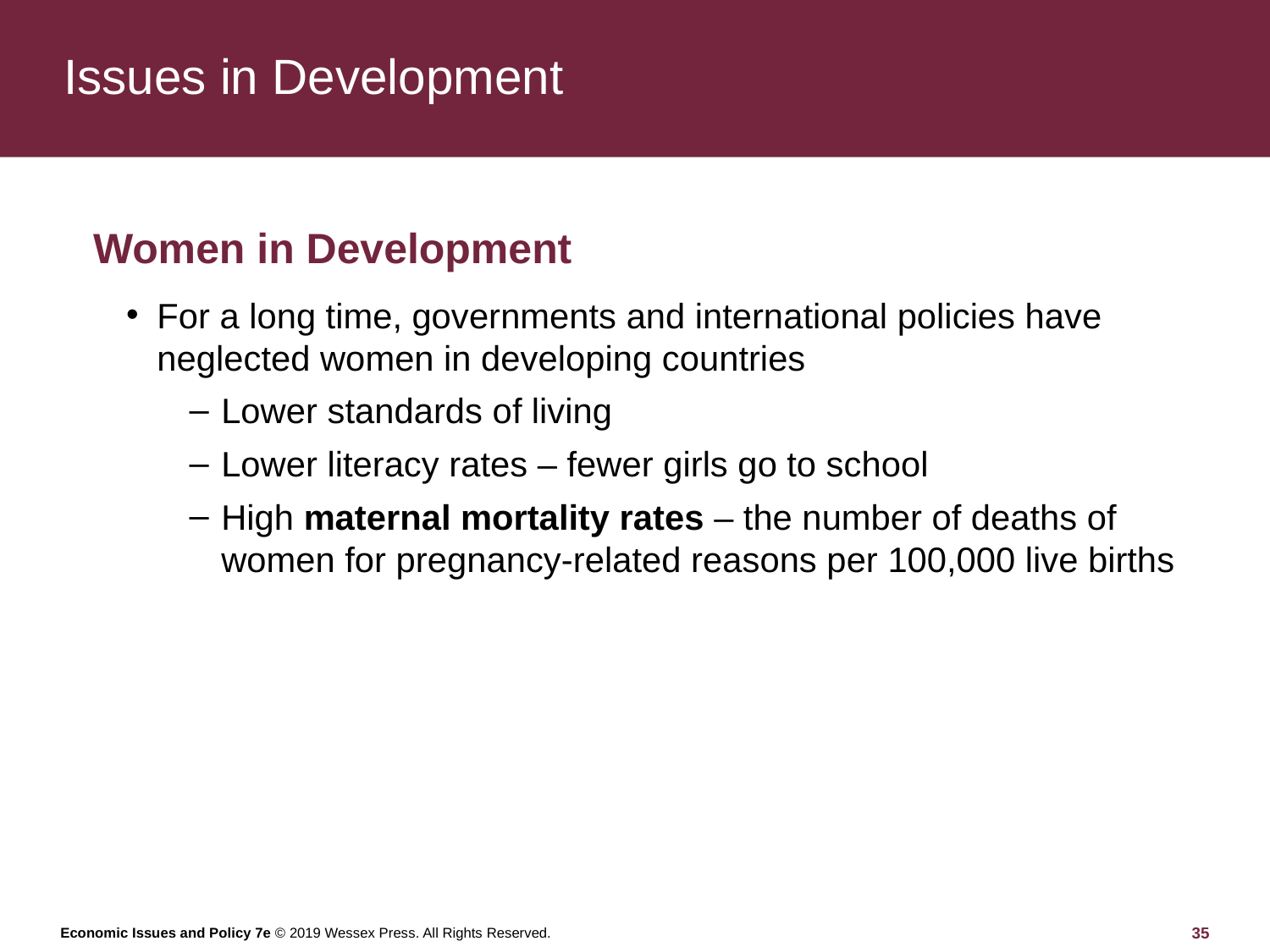

# Issues in Development
Women in Development
For a long time, governments and international policies have neglected women in developing countries
Lower standards of living
Lower literacy rates – fewer girls go to school
High maternal mortality rates – the number of deaths of women for pregnancy-related reasons per 100,000 live births